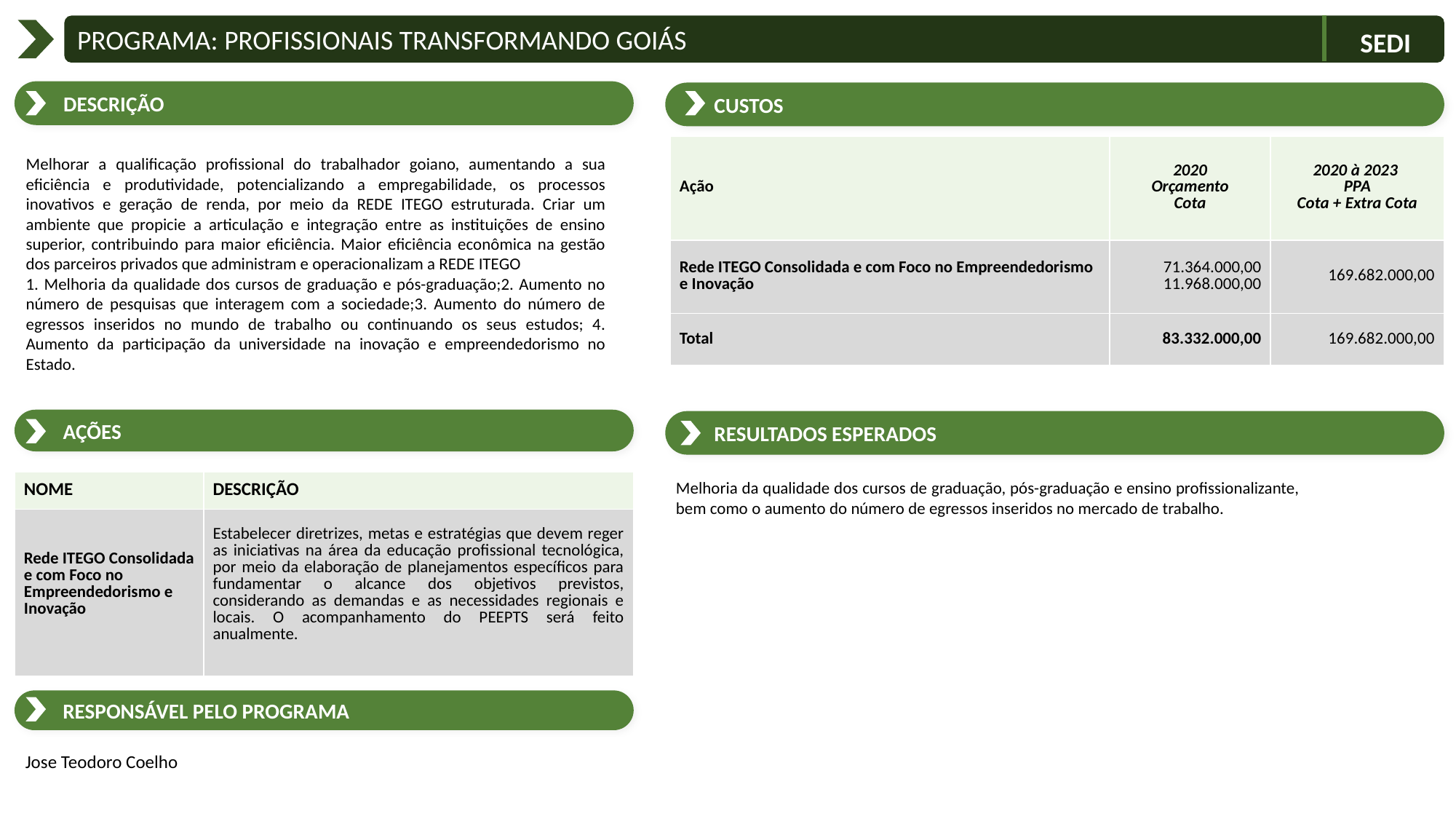

Programa: Profissionais Transformando Goiás

SEDI

     Descrição
     CUSTOS

| Ação | 2020 Orçamento Cota | 2020 à 2023 PPA Cota + Extra Cota |
| --- | --- | --- |
| Rede ITEGO Consolidada e com Foco no Empreendedorismo e Inovação | 71.364.000,00 11.968.000,00 | 169.682.000,00 |
| Total | 83.332.000,00 | 169.682.000,00 |
Melhorar a qualificação profissional do trabalhador goiano, aumentando a sua eficiência e produtividade, potencializando a empregabilidade, os processos inovativos e geração de renda, por meio da REDE ITEGO estruturada. Criar um ambiente que propicie a articulação e integração entre as instituições de ensino superior, contribuindo para maior eficiência. Maior eficiência econômica na gestão dos parceiros privados que administram e operacionalizam a REDE ITEGO
1. Melhoria da qualidade dos cursos de graduação e pós-graduação;2. Aumento no número de pesquisas que interagem com a sociedade;3. Aumento do número de egressos inseridos no mundo de trabalho ou continuando os seus estudos; 4. Aumento da participação da universidade na inovação e empreendedorismo no Estado.
     AÇÕES
     RESULTADOS ESPERADOS

| NOME | DESCRIÇÃO |
| --- | --- |
| Rede ITEGO Consolidada e com Foco no Empreendedorismo e Inovação | Estabelecer diretrizes, metas e estratégias que devem reger as iniciativas na área da educação profissional tecnológica, por meio da elaboração de planejamentos específicos para fundamentar o alcance dos objetivos previstos, considerando as demandas e as necessidades regionais e locais. O acompanhamento do PEEPTS será feito anualmente. |
Melhoria da qualidade dos cursos de graduação, pós-graduação e ensino profissionalizante, bem como o aumento do número de egressos inseridos no mercado de trabalho.
     Responsável PELO PROGRAMA

Jose Teodoro Coelho